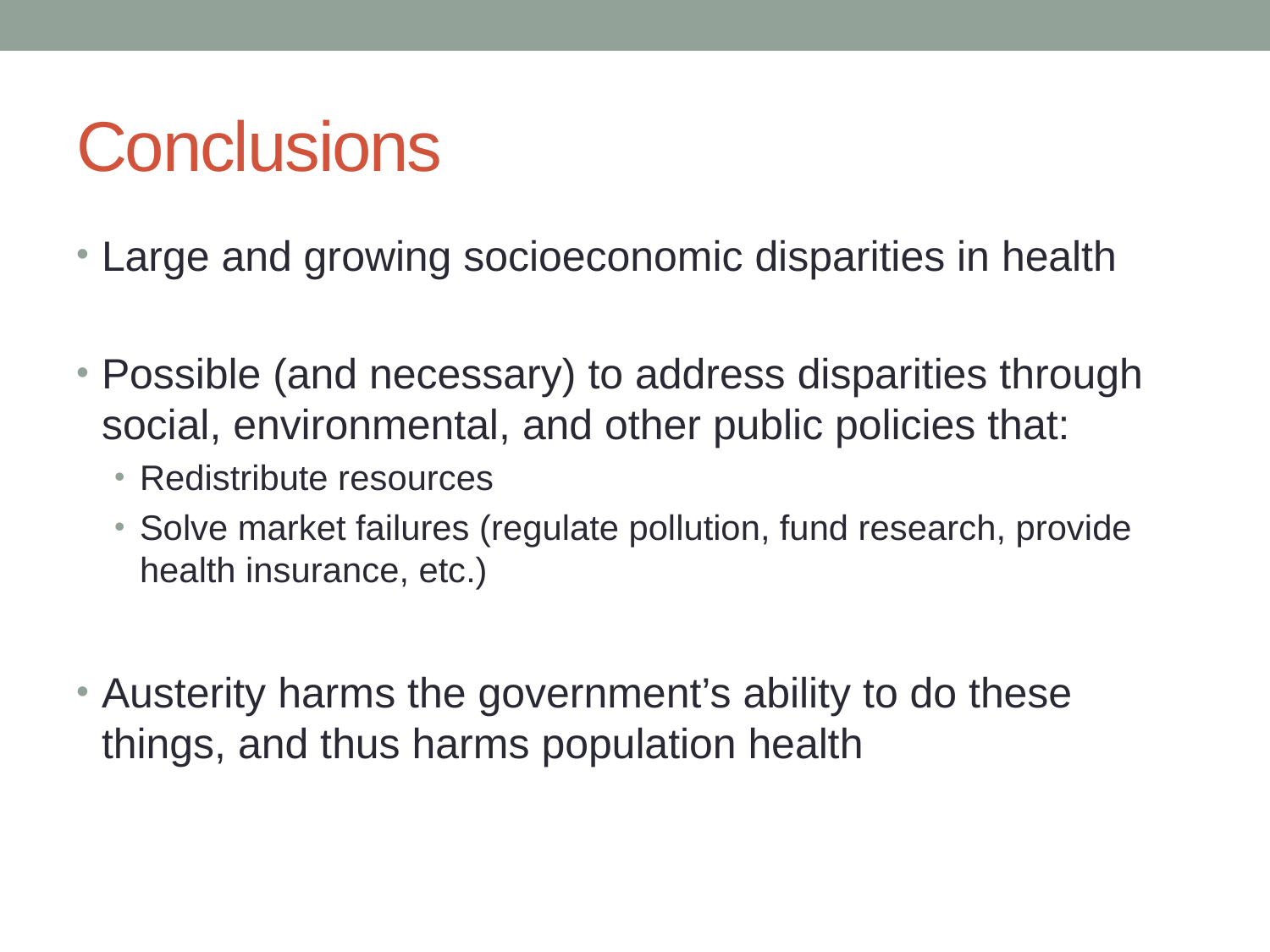

# Conclusions
Large and growing socioeconomic disparities in health

Possible (and necessary) to address disparities through social, environmental, and other public policies that:
Redistribute resources
Solve market failures (regulate pollution, fund research, provide health insurance, etc.)

Austerity harms the government’s ability to do these things, and thus harms population health